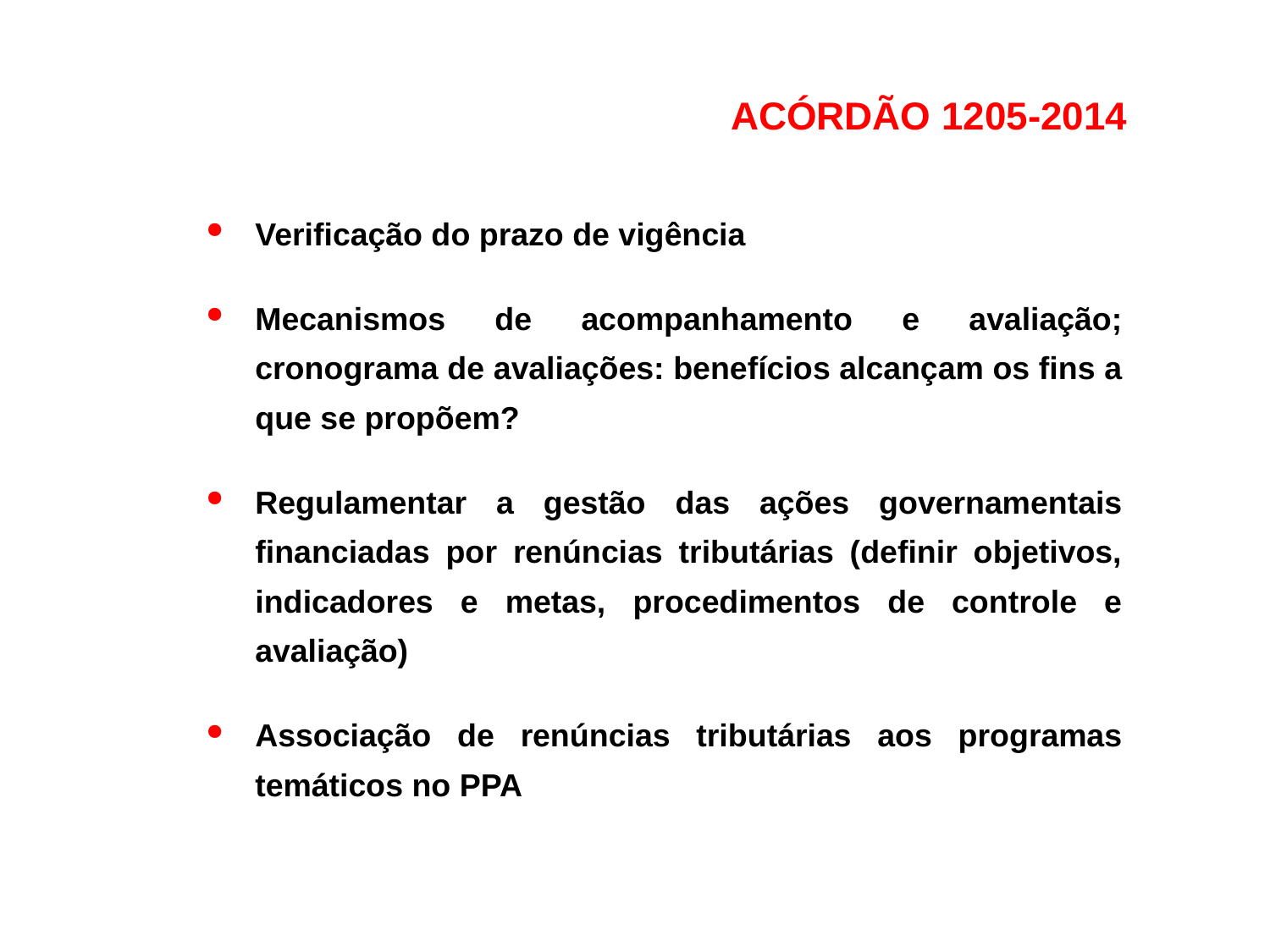

# Acórdão 1205-2014
Verificação do prazo de vigência
Mecanismos de acompanhamento e avaliação; cronograma de avaliações: benefícios alcançam os fins a que se propõem?
Regulamentar a gestão das ações governamentais financiadas por renúncias tributárias (definir objetivos, indicadores e metas, procedimentos de controle e avaliação)
Associação de renúncias tributárias aos programas temáticos no PPA